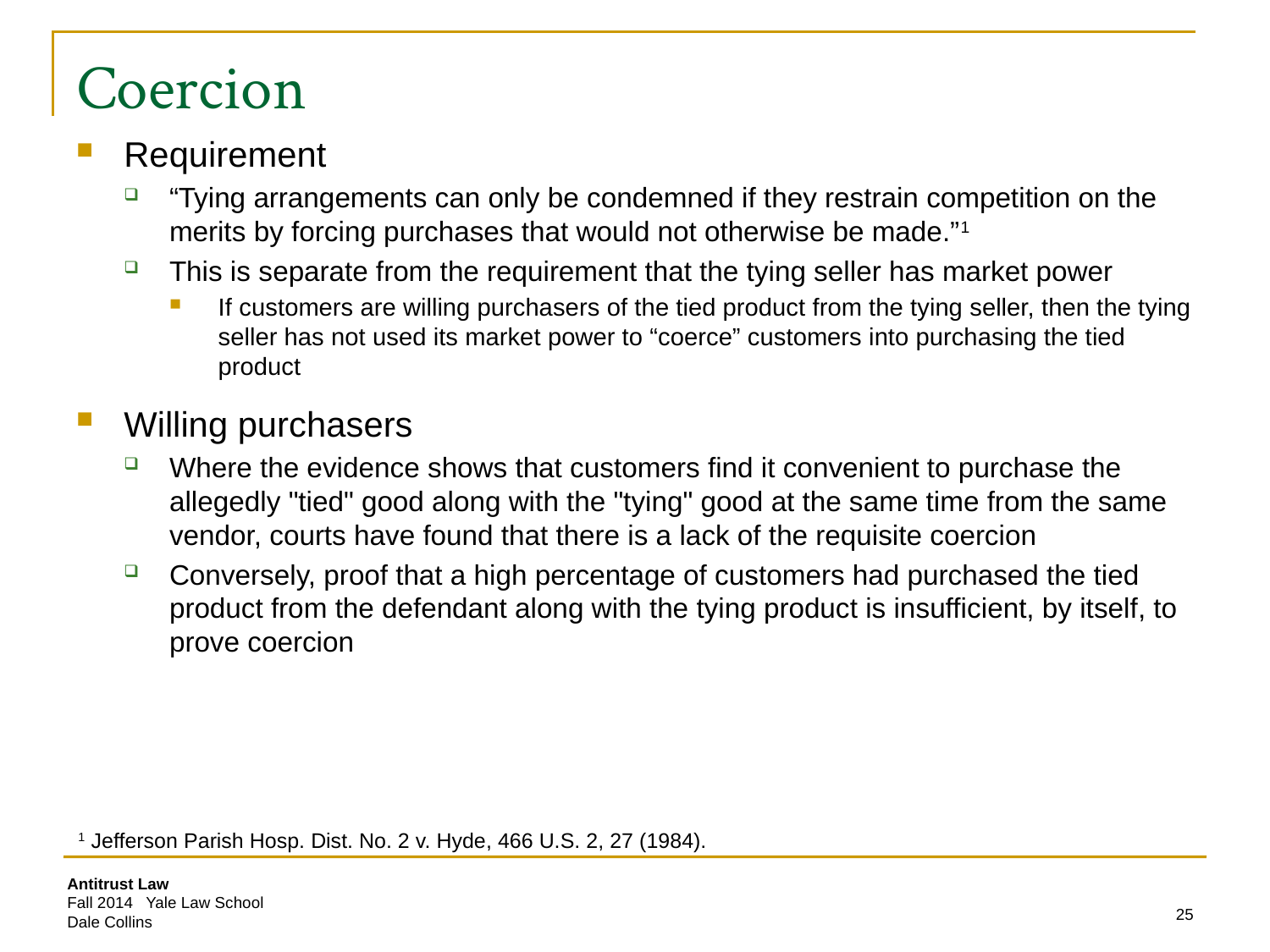

# Coercion
Requirement
“Tying arrangements can only be condemned if they restrain competition on the merits by forcing purchases that would not otherwise be made.”1
This is separate from the requirement that the tying seller has market power
If customers are willing purchasers of the tied product from the tying seller, then the tying seller has not used its market power to “coerce” customers into purchasing the tied product
Willing purchasers
Where the evidence shows that customers find it convenient to purchase the allegedly "tied" good along with the "tying" good at the same time from the same vendor, courts have found that there is a lack of the requisite coercion
Conversely, proof that a high percentage of customers had purchased the tied product from the defendant along with the tying product is insufficient, by itself, to prove coercion
1 Jefferson Parish Hosp. Dist. No. 2 v. Hyde, 466 U.S. 2, 27 (1984).
25